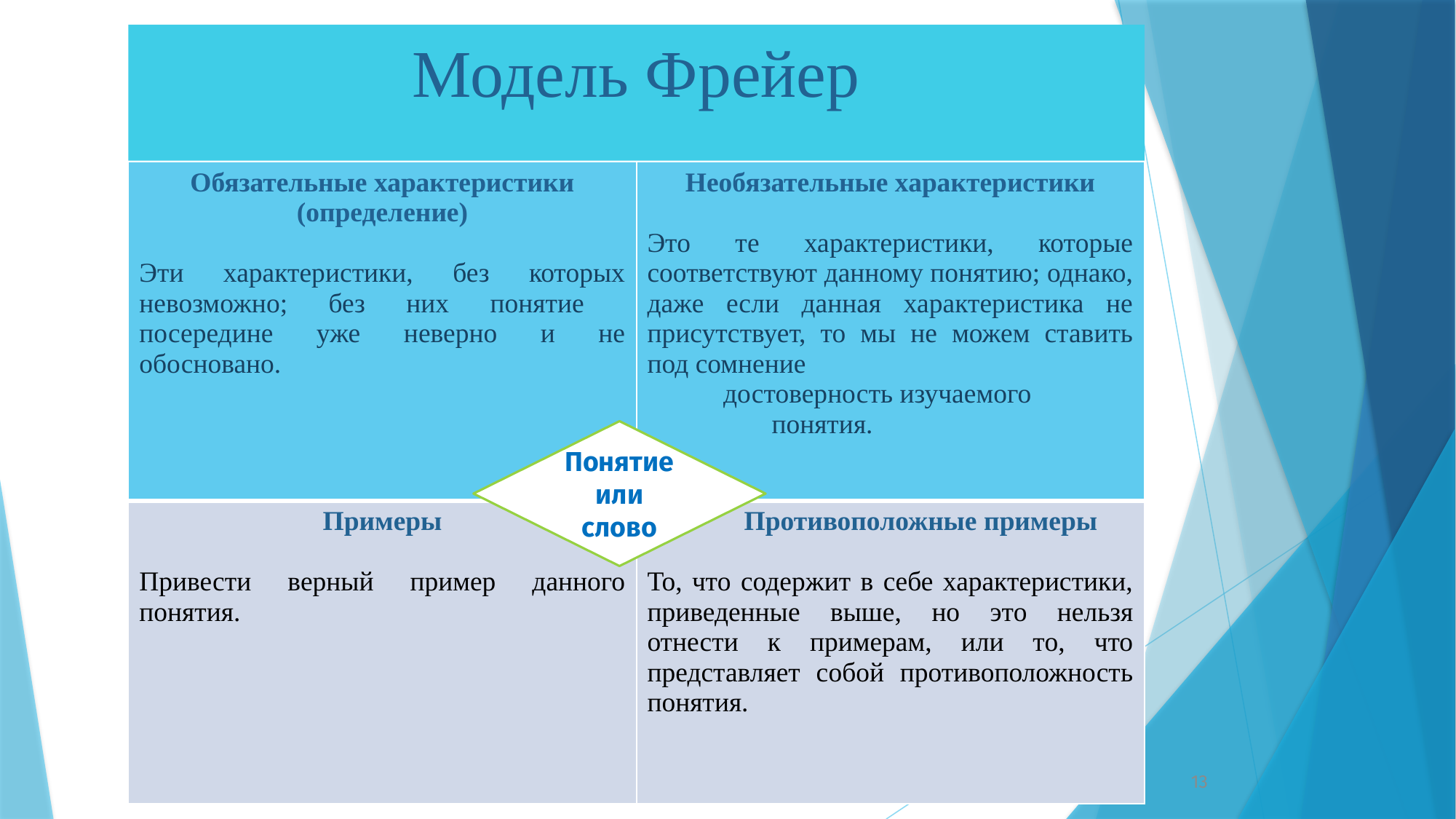

Модель Фрейер
| Обязательные характеристики (определение) Эти характеристики, без которых невозможно; без них понятие посередине уже неверно и не обосновано. | Необязательные характеристики Это те характеристики, которые соответствуют данному понятию; однако, даже если данная характеристика не присутствует, то мы не можем ставить под сомнение достоверность изучаемого понятия. |
| --- | --- |
| Примеры Привести верный пример данного понятия. | Противоположные примеры То, что содержит в себе характеристики, приведенные выше, но это нельзя отнести к примерам, или то, что представляет собой противоположность понятия. |
Понятие или слово
27.03.2024
13